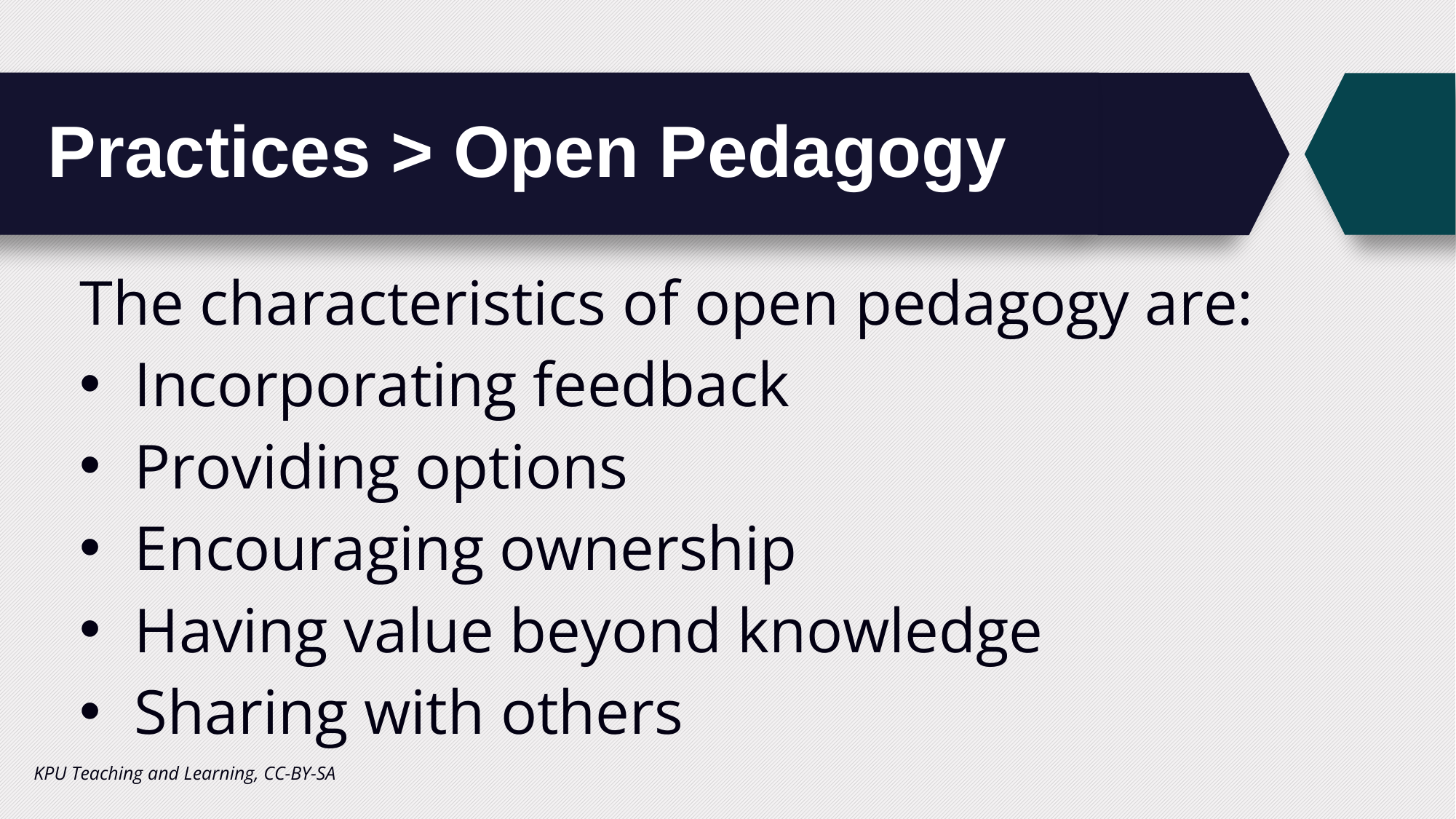

# Practices > Open Pedagogy
The characteristics of open pedagogy are:
Incorporating feedback
Providing options
Encouraging ownership
Having value beyond knowledge
Sharing with others
KPU Teaching and Learning, CC-BY-SA